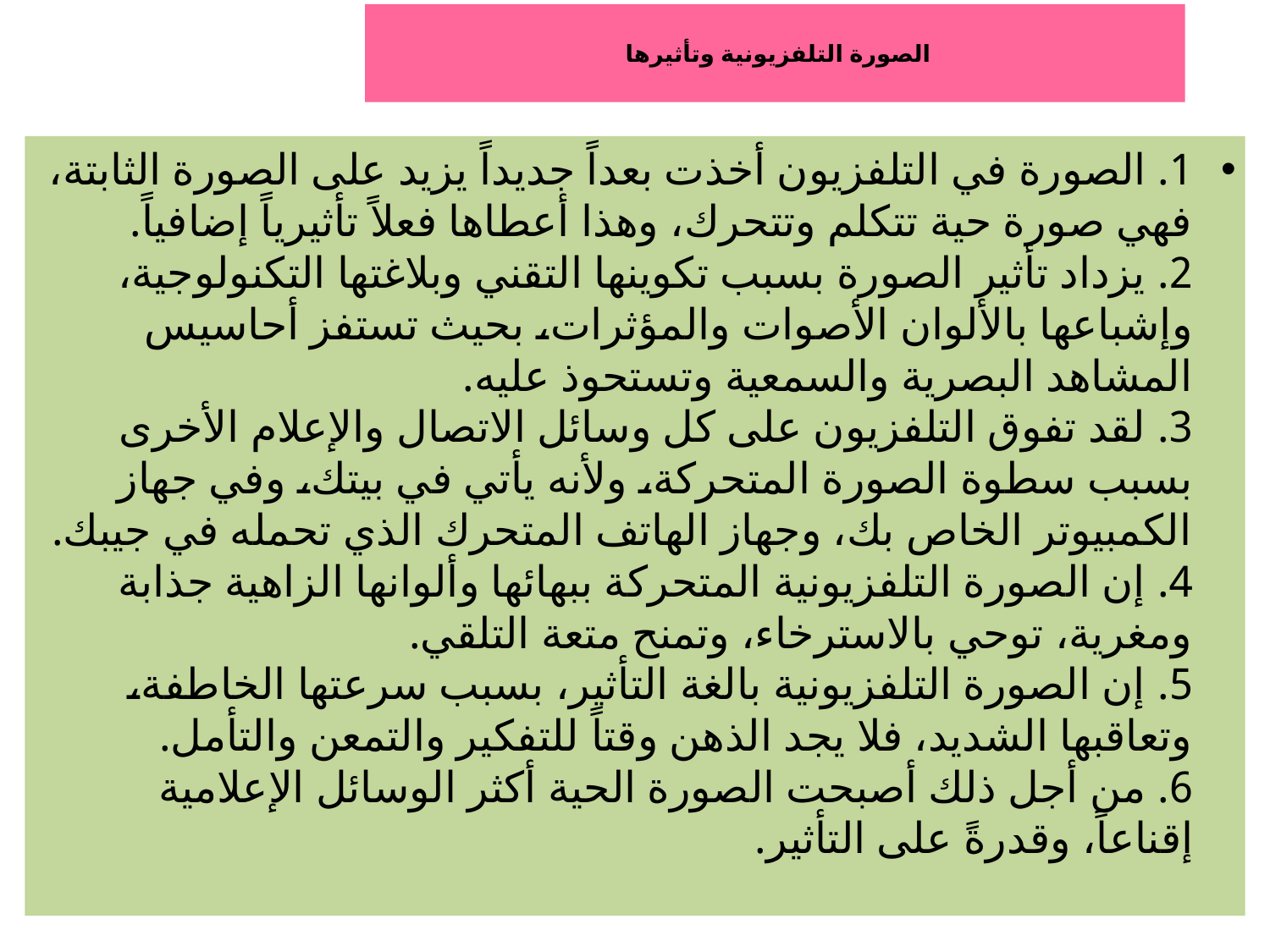

# الصورة التلفزيونية وتأثيرها
1. الصورة في التلفزيون أخذت بعداً جديداً يزيد على الصورة الثابتة، فهي صورة حية تتكلم وتتحرك، وهذا أعطاها فعلاً تأثيرياً إضافياً.
2. يزداد تأثير الصورة بسبب تكوينها التقني وبلاغتها التكنولوجية، وإشباعها بالألوان الأصوات والمؤثرات، بحيث تستفز أحاسيس المشاهد البصرية والسمعية وتستحوذ عليه.
3. لقد تفوق التلفزيون على كل وسائل الاتصال والإعلام الأخرى بسبب سطوة الصورة المتحركة، ولأنه يأتي في بيتك، وفي جهاز الكمبيوتر الخاص بك، وجهاز الهاتف المتحرك الذي تحمله في جيبك.
4. إن الصورة التلفزيونية المتحركة ببهائها وألوانها الزاهية جذابة ومغرية، توحي بالاسترخاء، وتمنح متعة التلقي.
5. إن الصورة التلفزيونية بالغة التأثير، بسبب سرعتها الخاطفة، وتعاقبها الشديد، فلا يجد الذهن وقتاً للتفكير والتمعن والتأمل.
6. من أجل ذلك أصبحت الصورة الحية أكثر الوسائل الإعلامية إقناعاً، وقدرةً على التأثير.